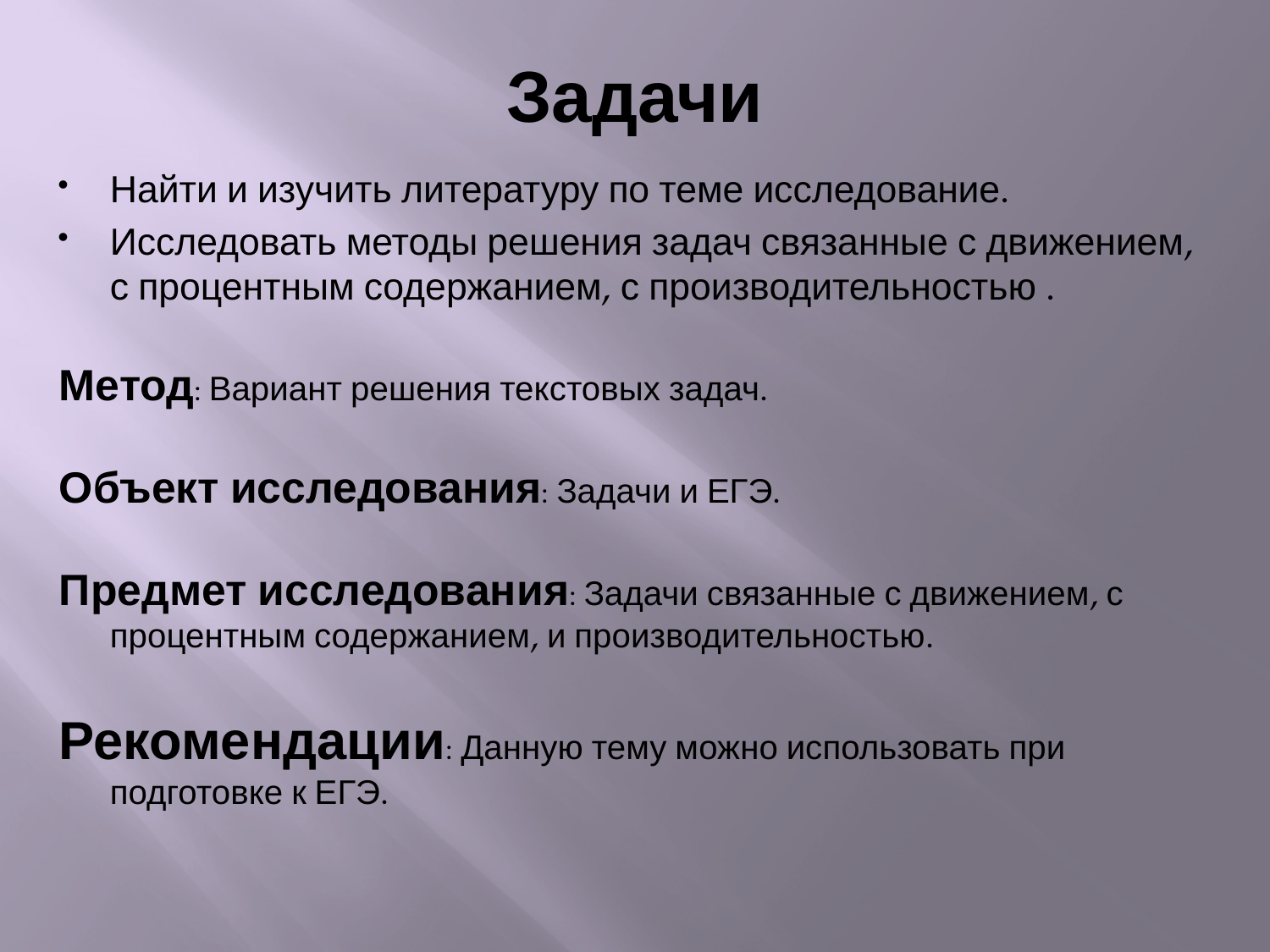

# Задачи
Найти и изучить литературу по теме исследование.
Исследовать методы решения задач связанные с движением, с процентным содержанием, с производительностью .

Метод: Вариант решения текстовых задач.

Объект исследования: Задачи и ЕГЭ.

Предмет исследования: Задачи связанные с движением, с процентным содержанием, и производительностью.

Рекомендации: Данную тему можно использовать при подготовке к ЕГЭ.